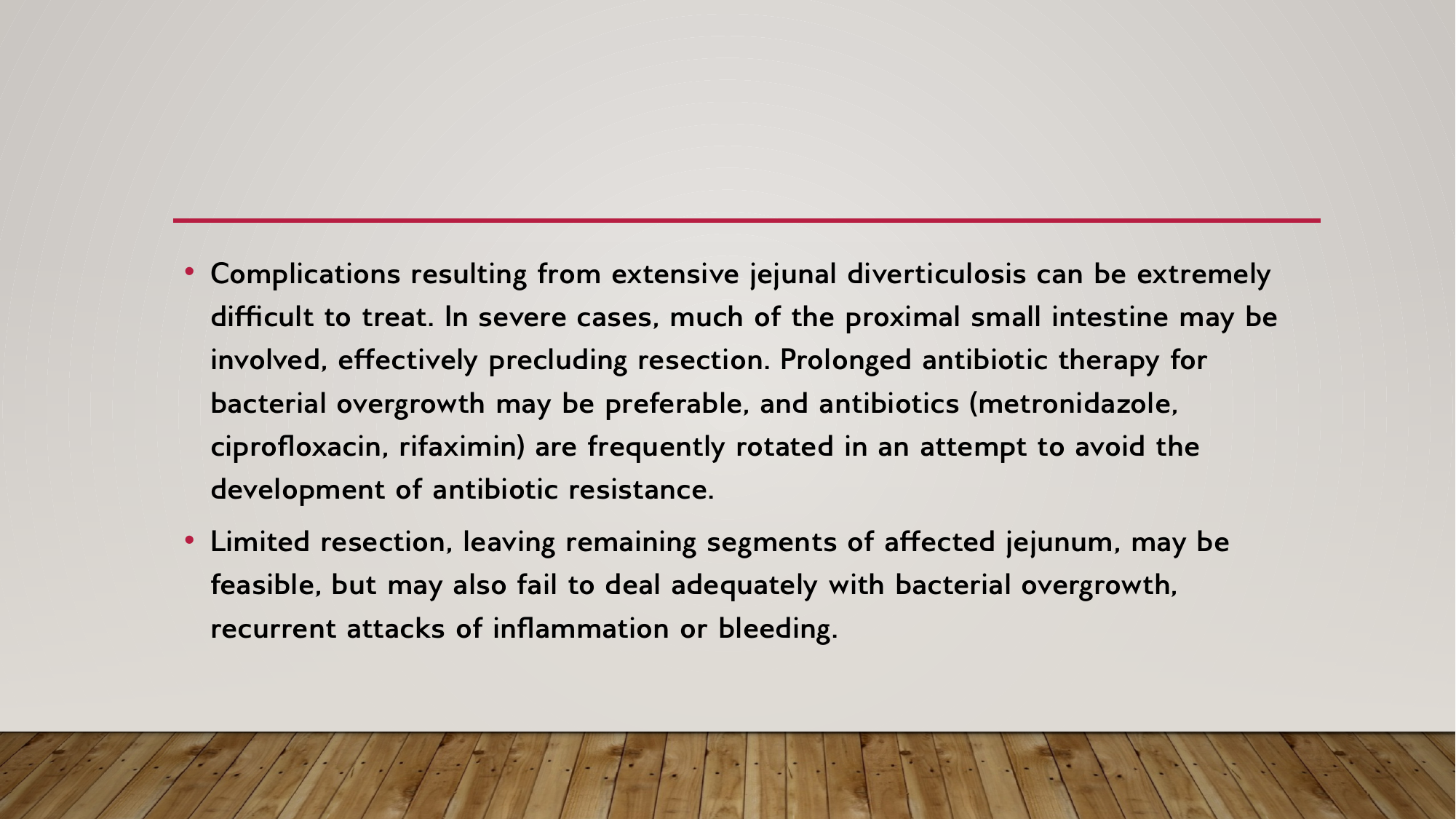

#
Complications resulting from extensive jejunal diverticulosis can be extremely difficult to treat. In severe cases, much of the proximal small intestine may be involved, effectively precluding resection. Prolonged antibiotic therapy for bacterial overgrowth may be preferable, and antibiotics (metronidazole, ciprofloxacin, rifaximin) are frequently rotated in an attempt to avoid the development of antibiotic resistance.
Limited resection, leaving remaining segments of affected jejunum, may be feasible, but may also fail to deal adequately with bacterial overgrowth, recurrent attacks of inflammation or bleeding.